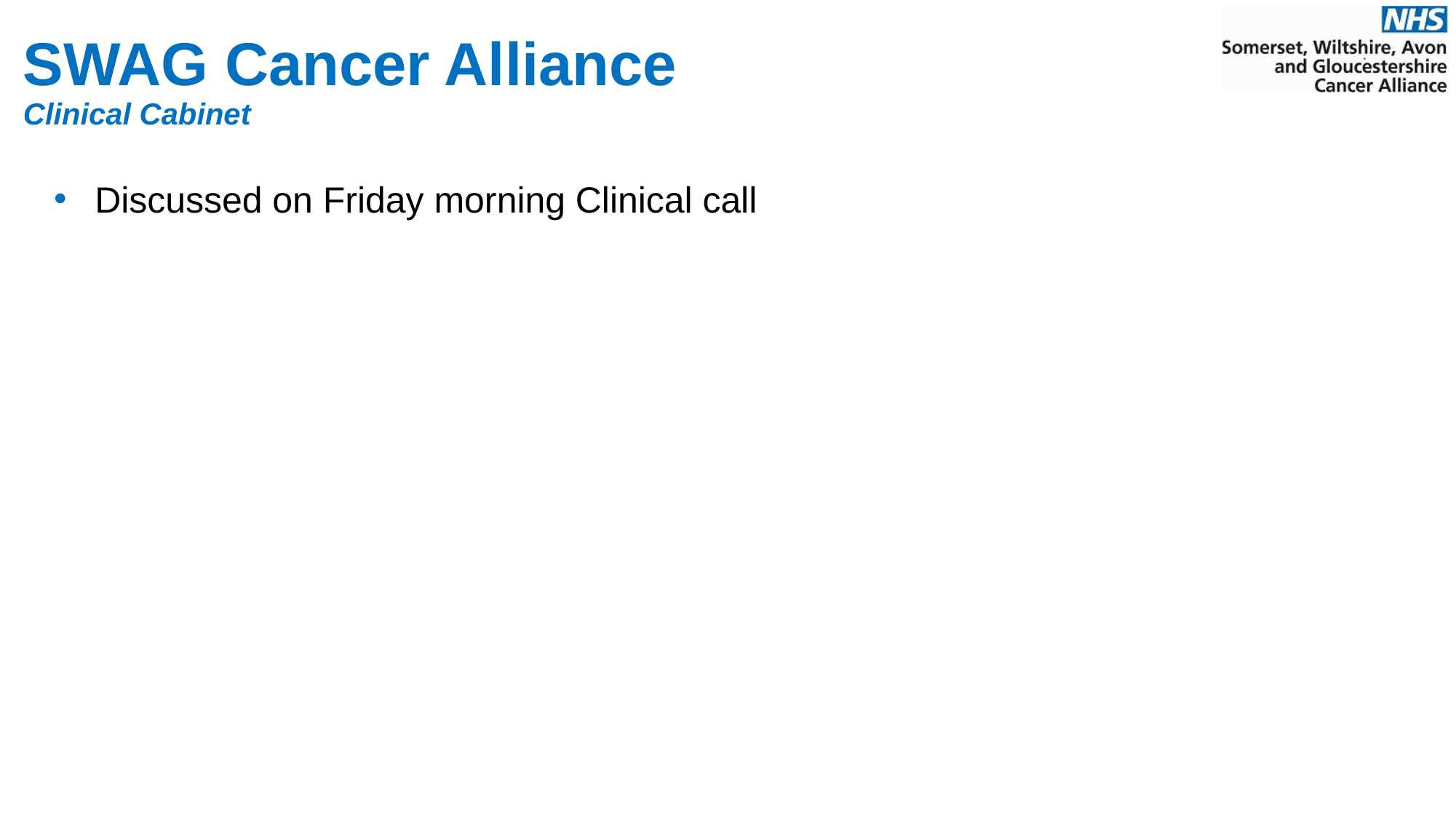

SWAG Cancer Alliance
Clinical Cabinet
Discussed on Friday morning Clinical call